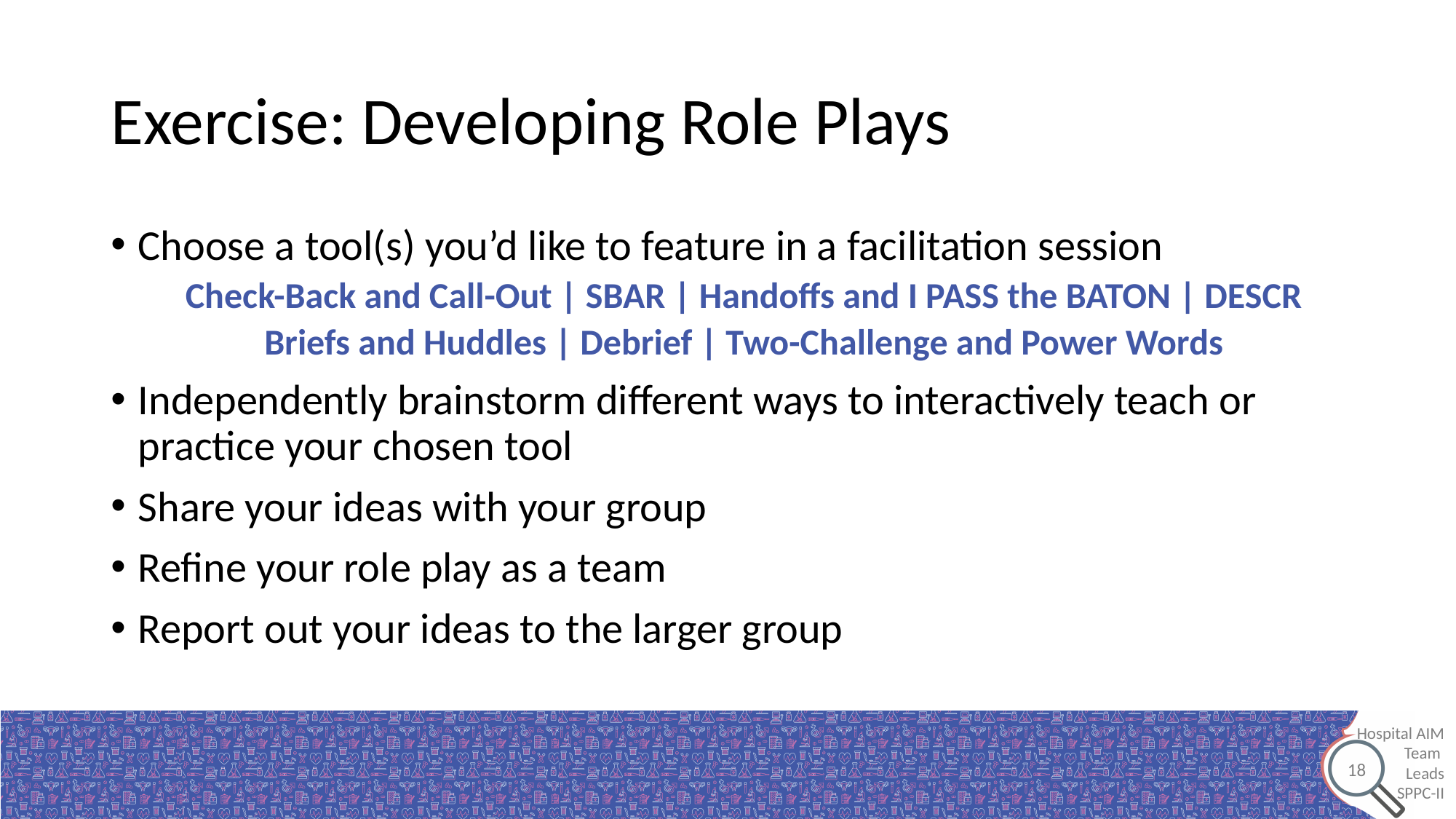

# Exercise: Developing Role Plays
Choose a tool(s) you’d like to feature in a facilitation session
Check-Back and Call-Out | SBAR | Handoffs and I PASS the BATON | DESCR
Briefs and Huddles | Debrief | Two-Challenge and Power Words
Independently brainstorm different ways to interactively teach or practice your chosen tool
Share your ideas with your group
Refine your role play as a team
Report out your ideas to the larger group
18